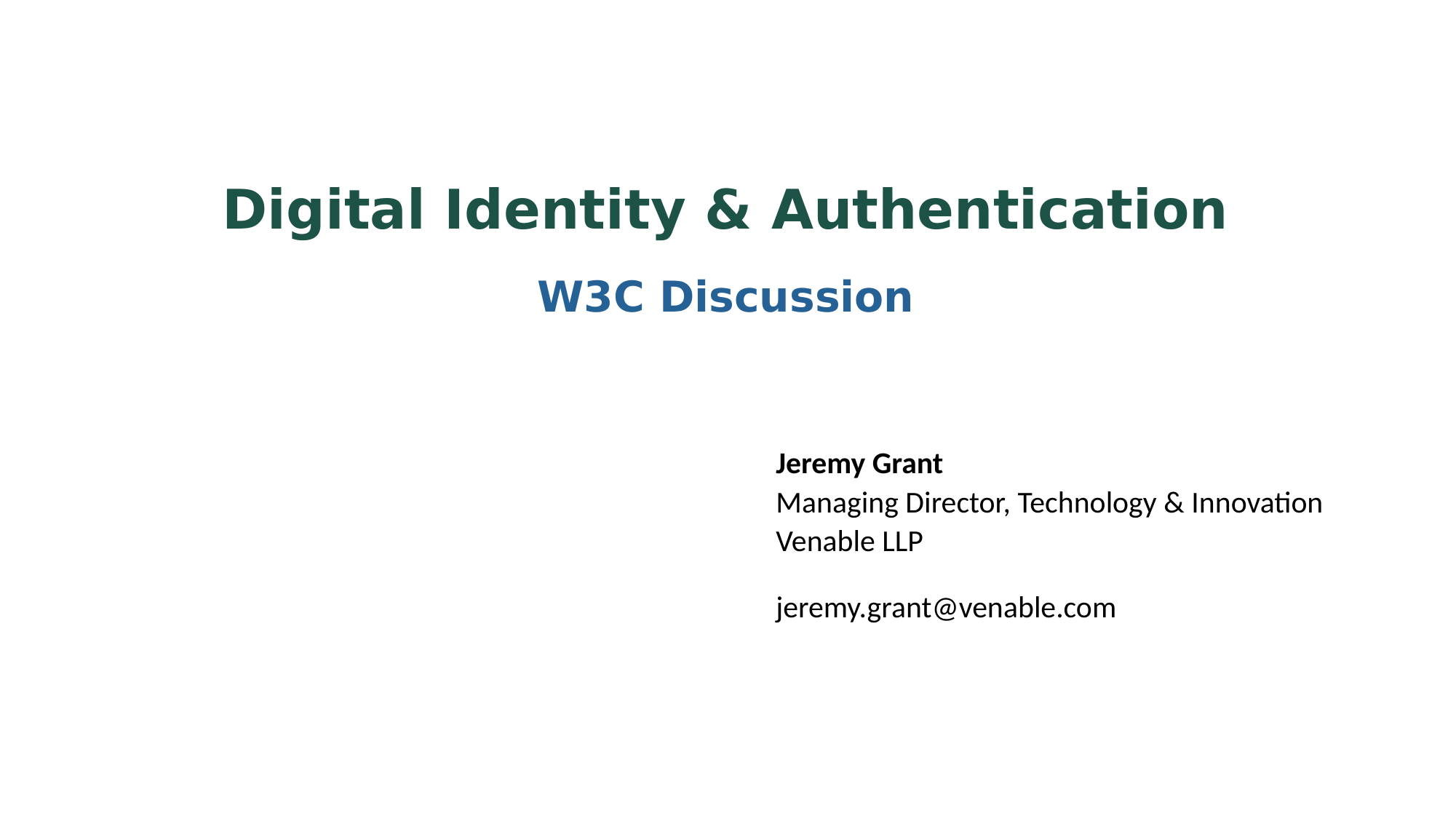

# Digital Identity & Authentication W3C Discussion
Jeremy Grant
Managing Director, Technology & Innovation
Venable LLP

jeremy.grant@venable.com
1